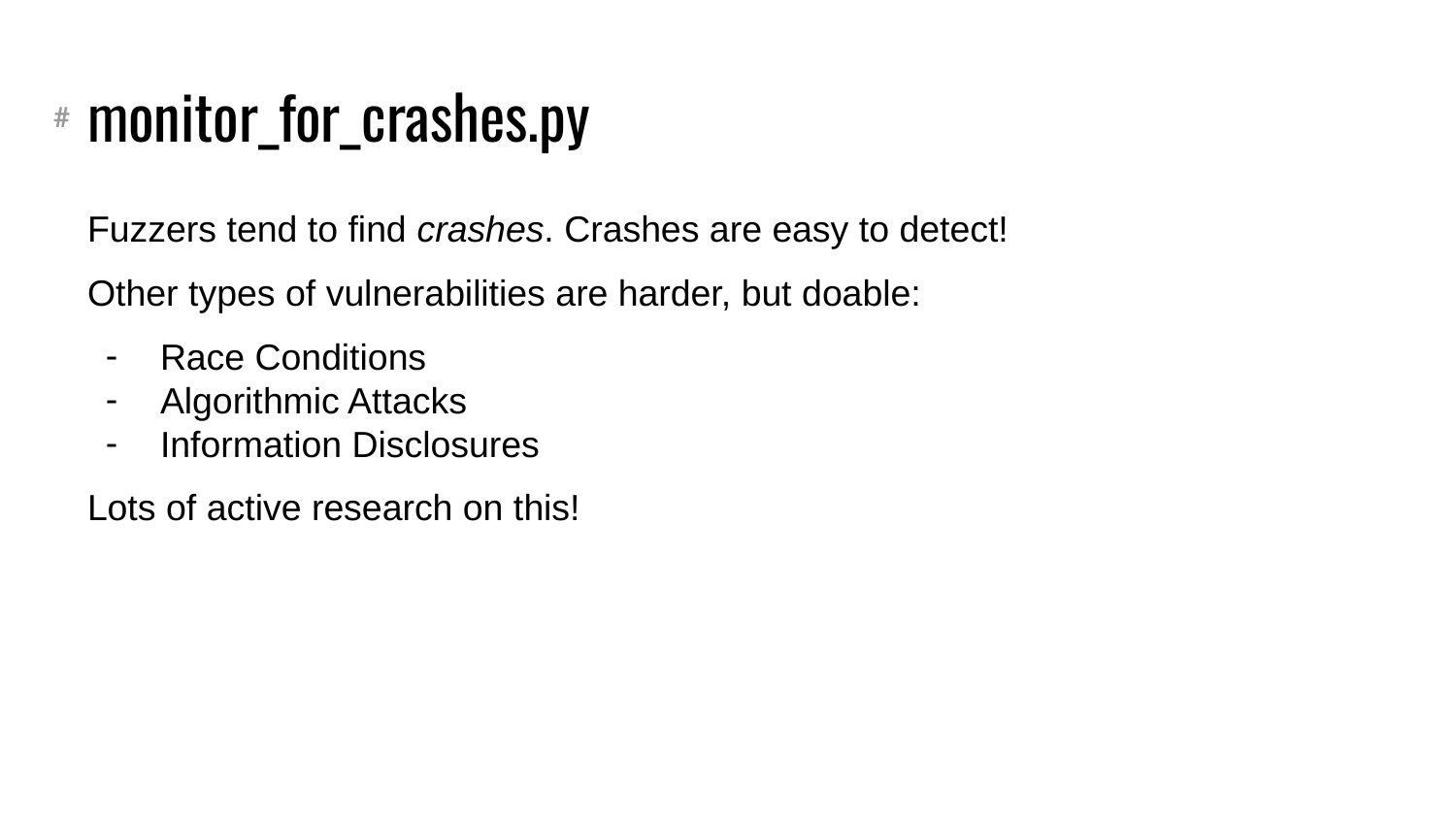

# monitor_for_crashes.py
Fuzzers tend to find crashes. Crashes are easy to detect!
Other types of vulnerabilities are harder, but doable:
Race Conditions
Algorithmic Attacks
Information Disclosures
Lots of active research on this!